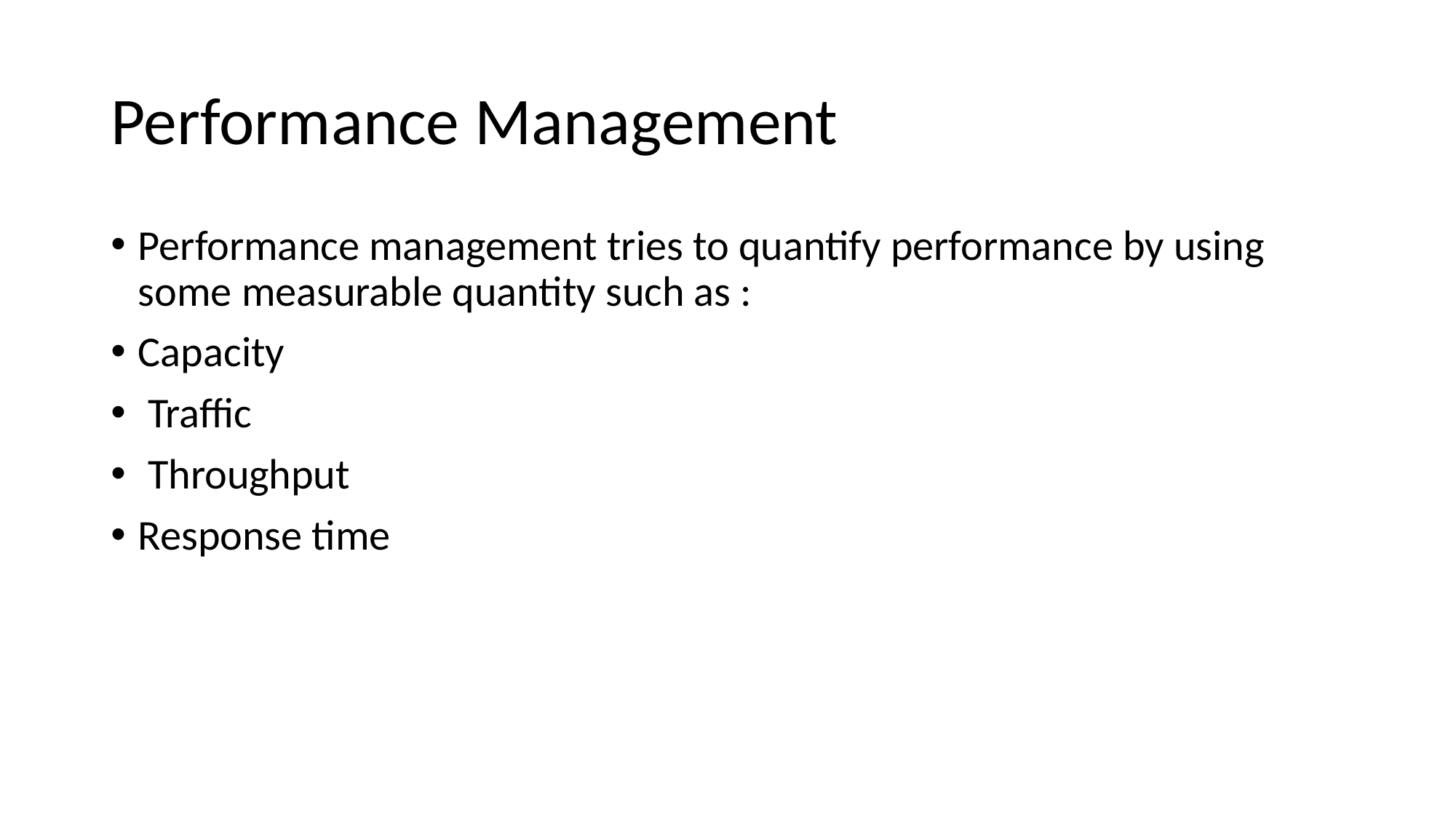

# Performance Management
Performance management tries to quantify performance by using some measurable quantity such as :
Capacity
 Traffic
 Throughput
Response time